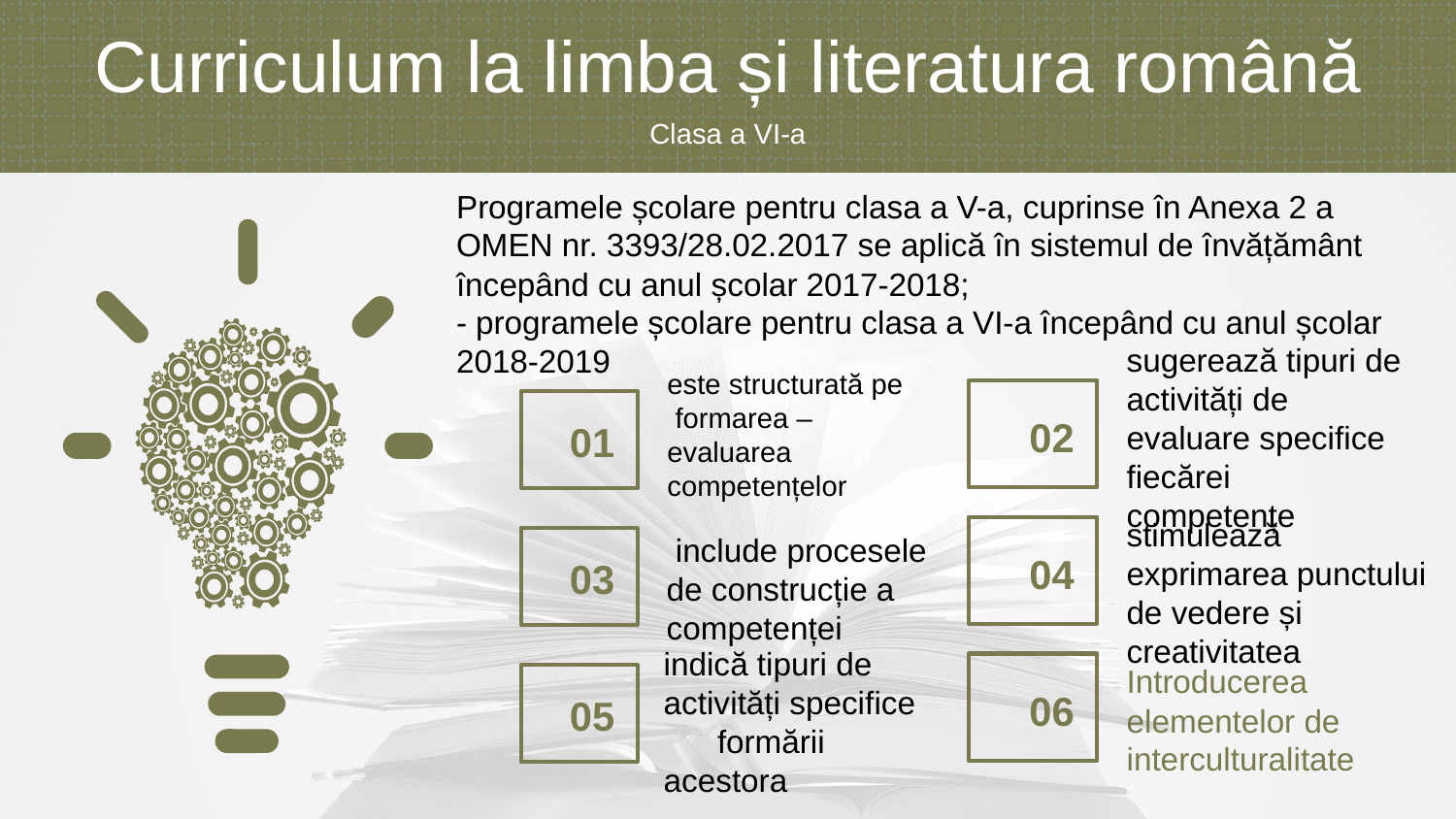

Curriculum la limba și literatura română
Clasa a VI-a
Programele școlare pentru clasa a V-a, cuprinse în Anexa 2 a         OMEN nr. 3393/28.02.2017 se aplică în sistemul de învățământ        începând cu anul școlar 2017-2018;
- programele școlare pentru clasa a VI-a începând cu anul școlar     2018-2019

sugerează tipuri de activități de evaluare specifice fiecărei      competențe
este structurată pe    formarea – evaluarea  competențelor

02
01

 include procesele de construcție a     competenței
stimulează exprimarea punctului de vedere și creativitatea

04
03
Introducerea elementelor de interculturalitate

indică tipuri de activități specifice         formării acestora

06
05